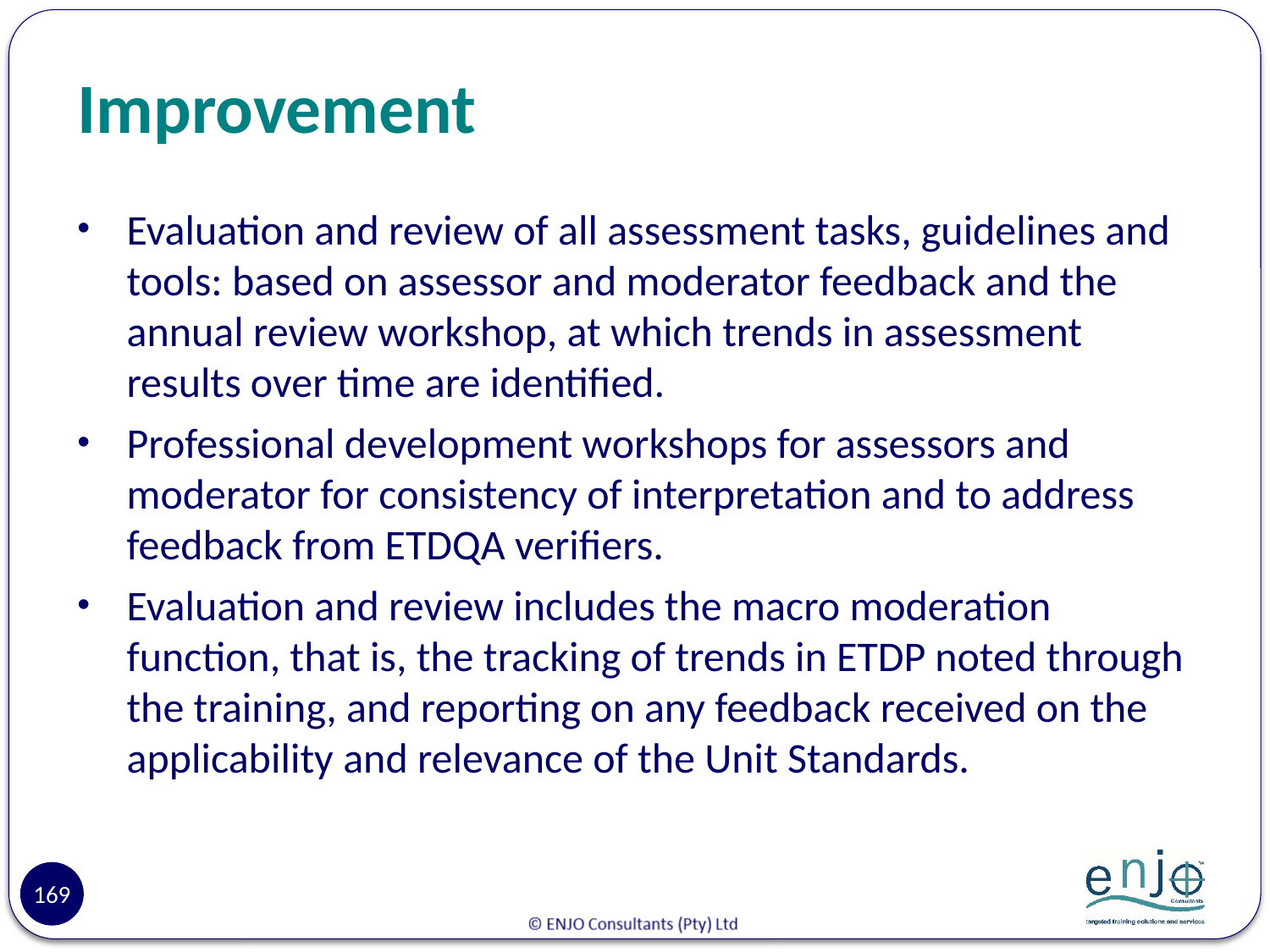

# Improvement
Evaluation and review of all assessment tasks, guidelines and tools: based on assessor and moderator feedback and the annual review workshop, at which trends in assessment results over time are identified.
Professional development workshops for assessors and moderator for consistency of interpretation and to address feedback from ETDQA verifiers.
Evaluation and review includes the macro moderation function, that is, the tracking of trends in ETDP noted through the training, and reporting on any feedback received on the applicability and relevance of the Unit Standards.

169